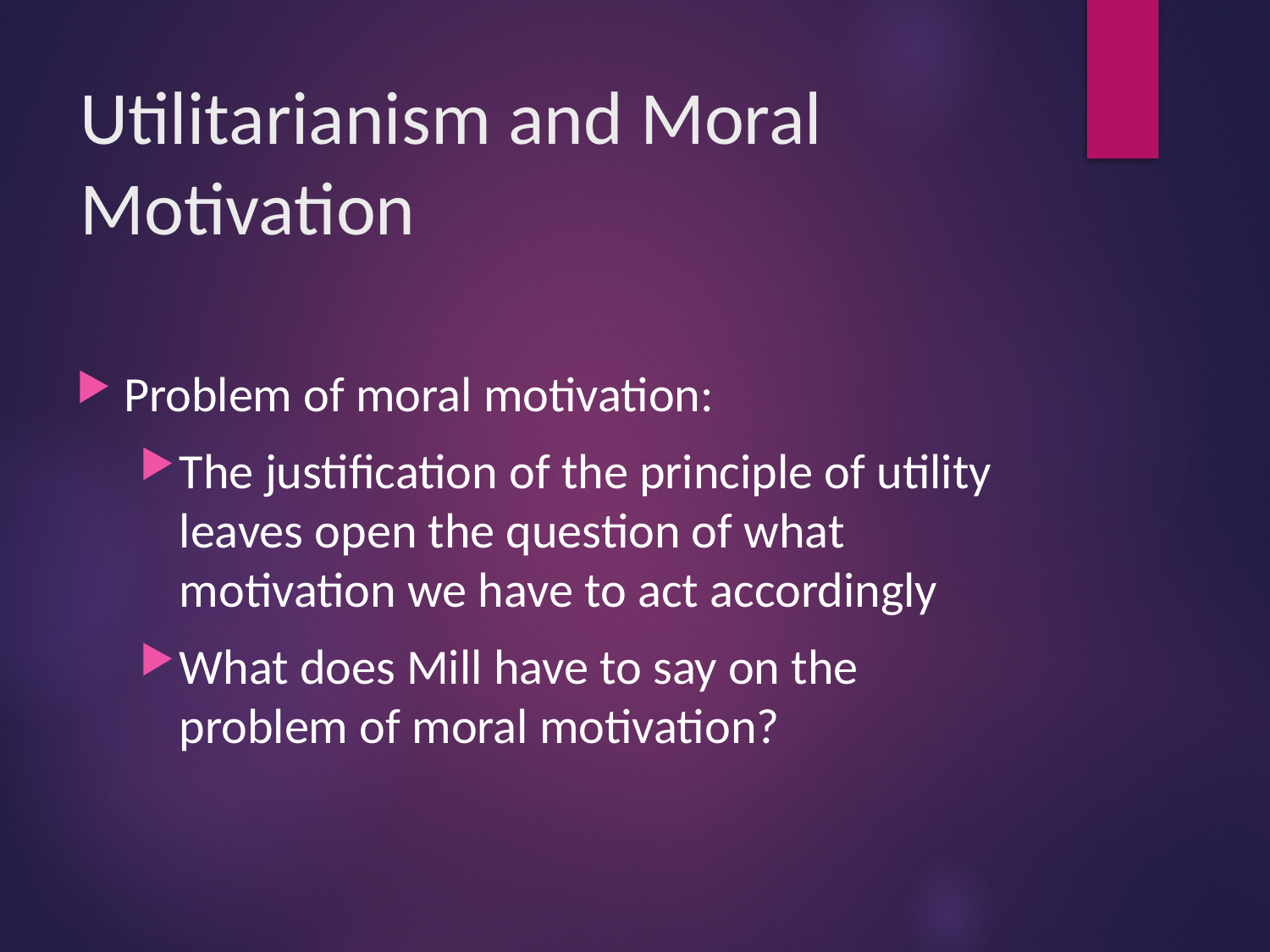

# Utilitarianism and Moral Motivation
Problem of moral motivation:
The justification of the principle of utility leaves open the question of what motivation we have to act accordingly
What does Mill have to say on the problem of moral motivation?